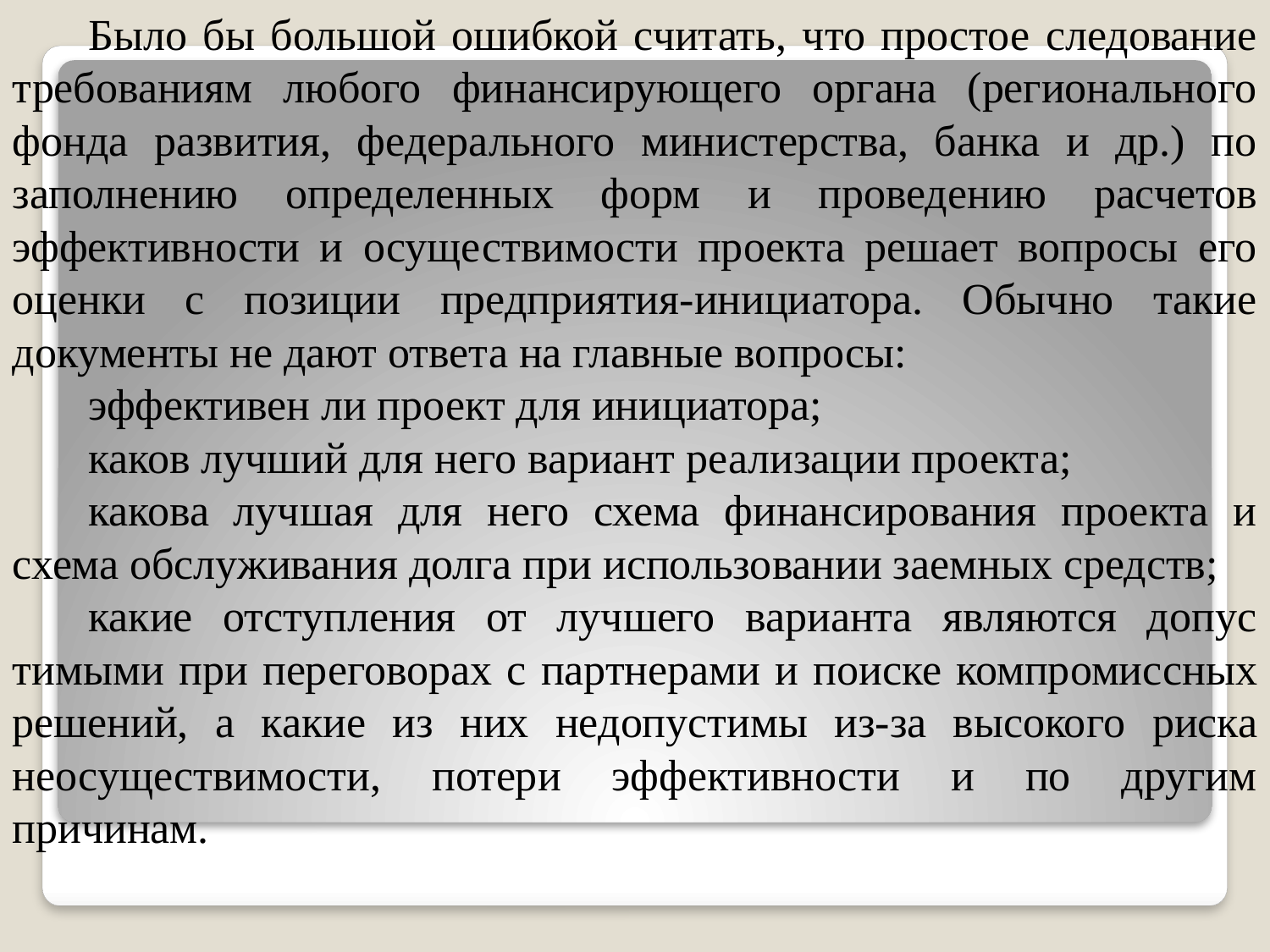

Было бы большой ошибкой считать, что простое следование требованиям любого финансирующего органа (регионального фон­да развития, федерального министерства, банка и др.) по заполне­нию определенных форм и проведению расчетов эффективности и осуществимости проекта решает вопросы его оценки с позиции предприятия-инициатора. Обычно такие документы не дают отве­та на главные вопросы:
эффективен ли проект для инициатора;
каков лучший для него вариант реализации проекта;
какова лучшая для него схема финансирования проекта и схема обслуживания долга при использовании заемных средств;
какие отступления от лучшего варианта являются допус­тимыми при переговорах с партнерами и поиске компромис­сных решений, а какие из них недопустимы из-за высоко­го риска неосуществимости, потери эффективности и по другим причинам.